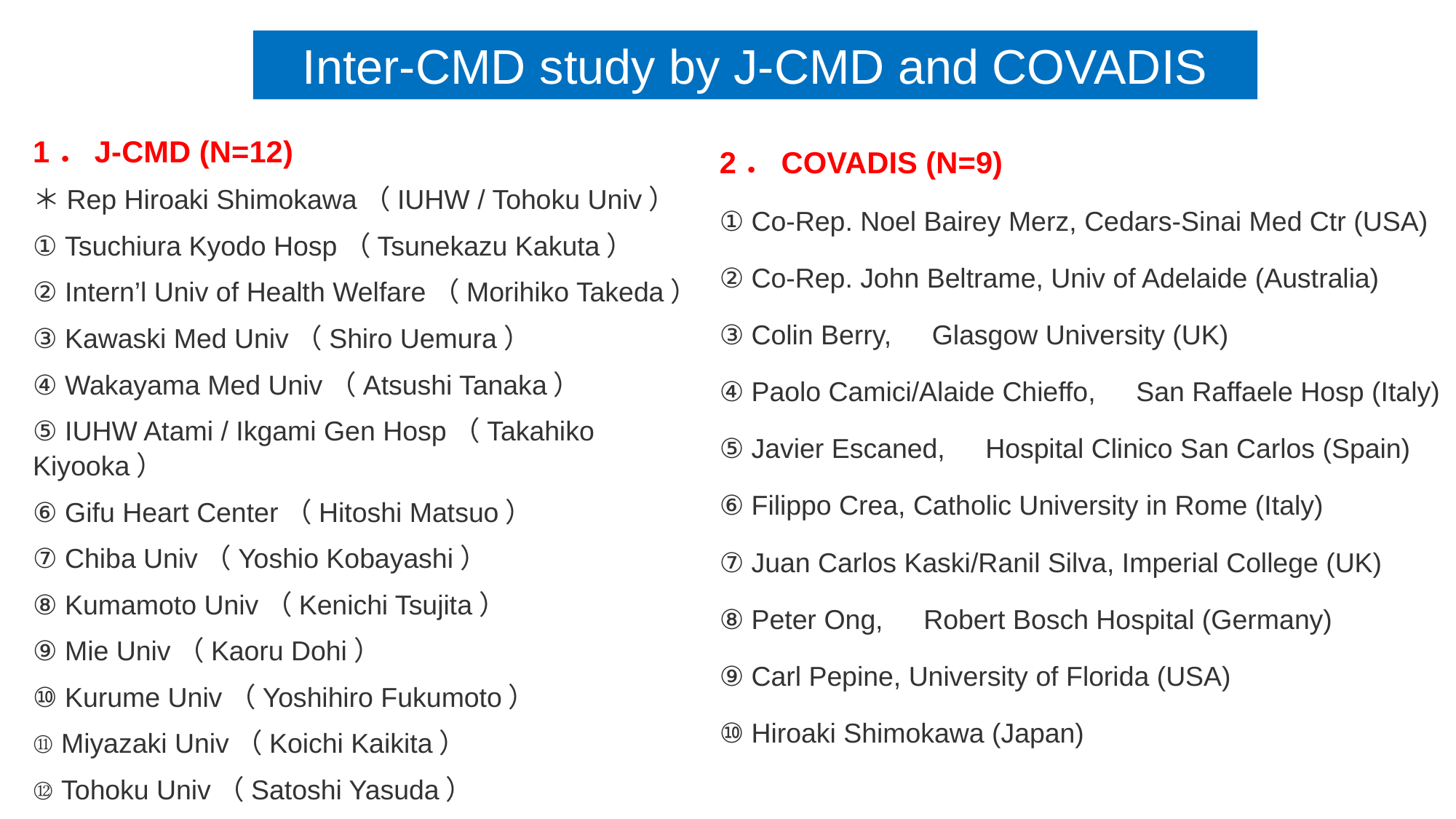

Inter-CMD study by J-CMD and COVADIS
1．J-CMD (N=12)
＊Rep Hiroaki Shimokawa（IUHW / Tohoku Univ）
① Tsuchiura Kyodo Hosp（Tsunekazu Kakuta）
② Intern’l Univ of Health Welfare（Morihiko Takeda）
③ Kawaski Med Univ（Shiro Uemura）
④ Wakayama Med Univ（Atsushi Tanaka）
⑤ IUHW Atami / Ikgami Gen Hosp（Takahiko Kiyooka）
⑥ Gifu Heart Center（Hitoshi Matsuo）
⑦ Chiba Univ（Yoshio Kobayashi）
⑧ Kumamoto Univ（Kenichi Tsujita）
⑨ Mie Univ（Kaoru Dohi）
⑩ Kurume Univ（Yoshihiro Fukumoto）
⑪ Miyazaki Univ（Koichi Kaikita）
⑫ Tohoku Univ（Satoshi Yasuda）
2．COVADIS (N=9)
① Co-Rep. Noel Bairey Merz, Cedars-Sinai Med Ctr (USA)
② Co-Rep. John Beltrame, Univ of Adelaide (Australia)
③ Colin Berry,　Glasgow University (UK)
④ Paolo Camici/Alaide Chieffo,　San Raffaele Hosp (Italy)
⑤ Javier Escaned,　Hospital Clinico San Carlos (Spain)
⑥ Filippo Crea, Catholic University in Rome (Italy)
⑦ Juan Carlos Kaski/Ranil Silva, Imperial College (UK)
⑧ Peter Ong,　Robert Bosch Hospital (Germany)
⑨ Carl Pepine, University of Florida (USA)
⑩ Hiroaki Shimokawa (Japan)